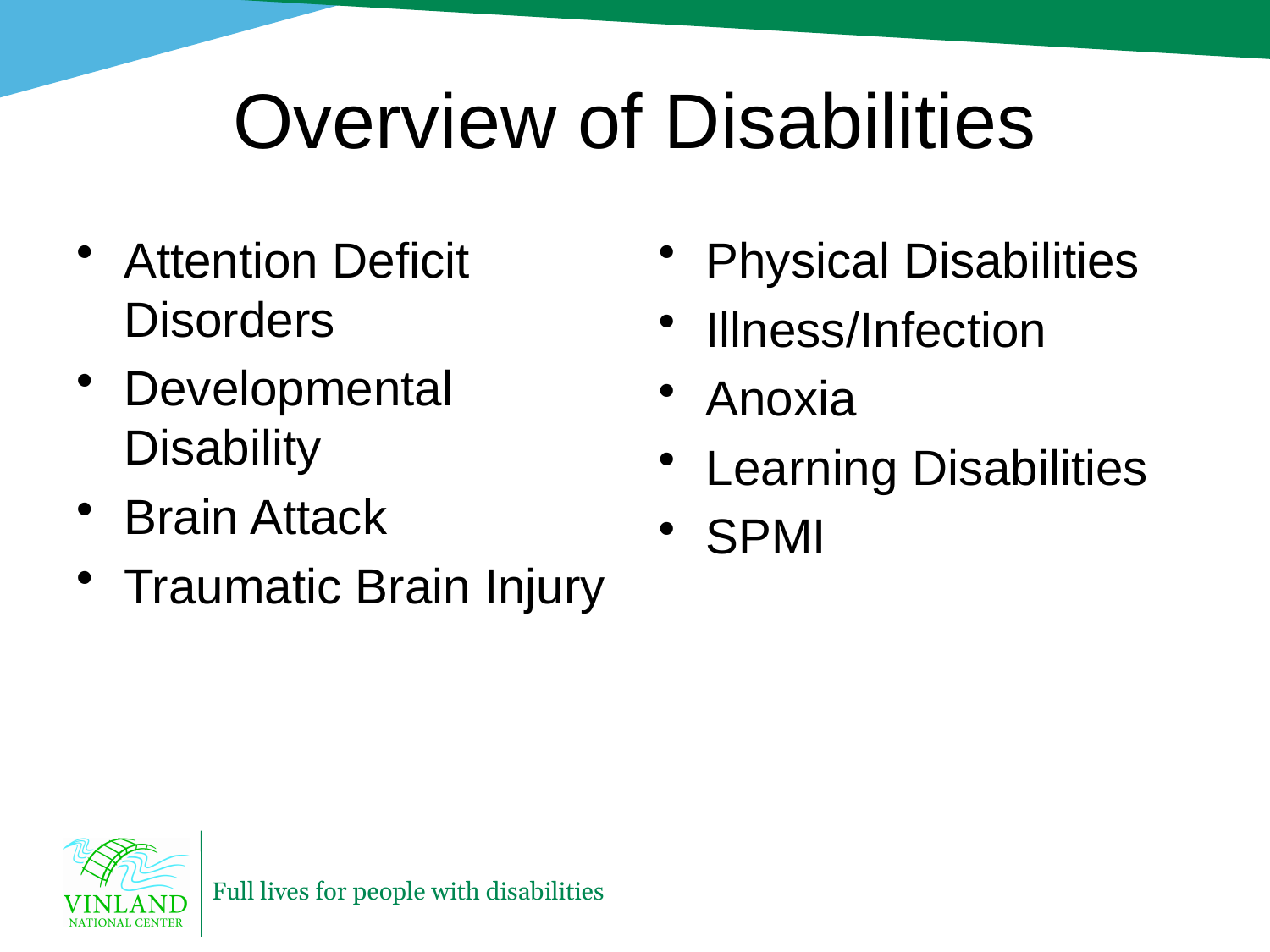

# Overview of Disabilities
Attention Deficit Disorders
Developmental Disability
Brain Attack
Traumatic Brain Injury

Physical Disabilities
Illness/Infection
Anoxia
Learning Disabilities
SPMI